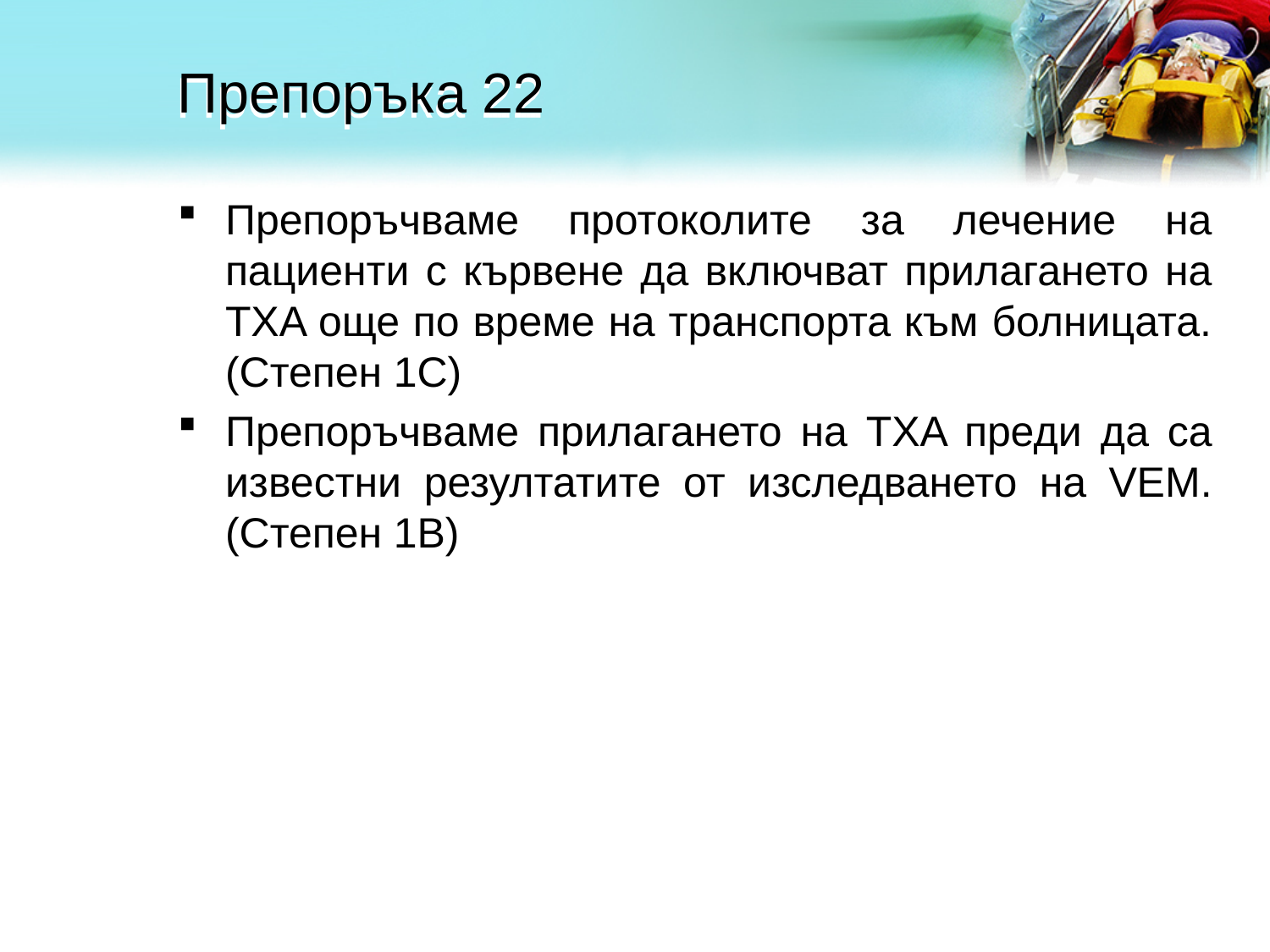

# Препоръка 22
Препоръчваме протоколите за лечение на пациенти с кървене да включват прилагането на TXA още по време на транспорта към болницата. (Степен 1С)
Препоръчваме прилагането на TXA преди да са известни резултатите от изследването на VEM. (Степен 1В)